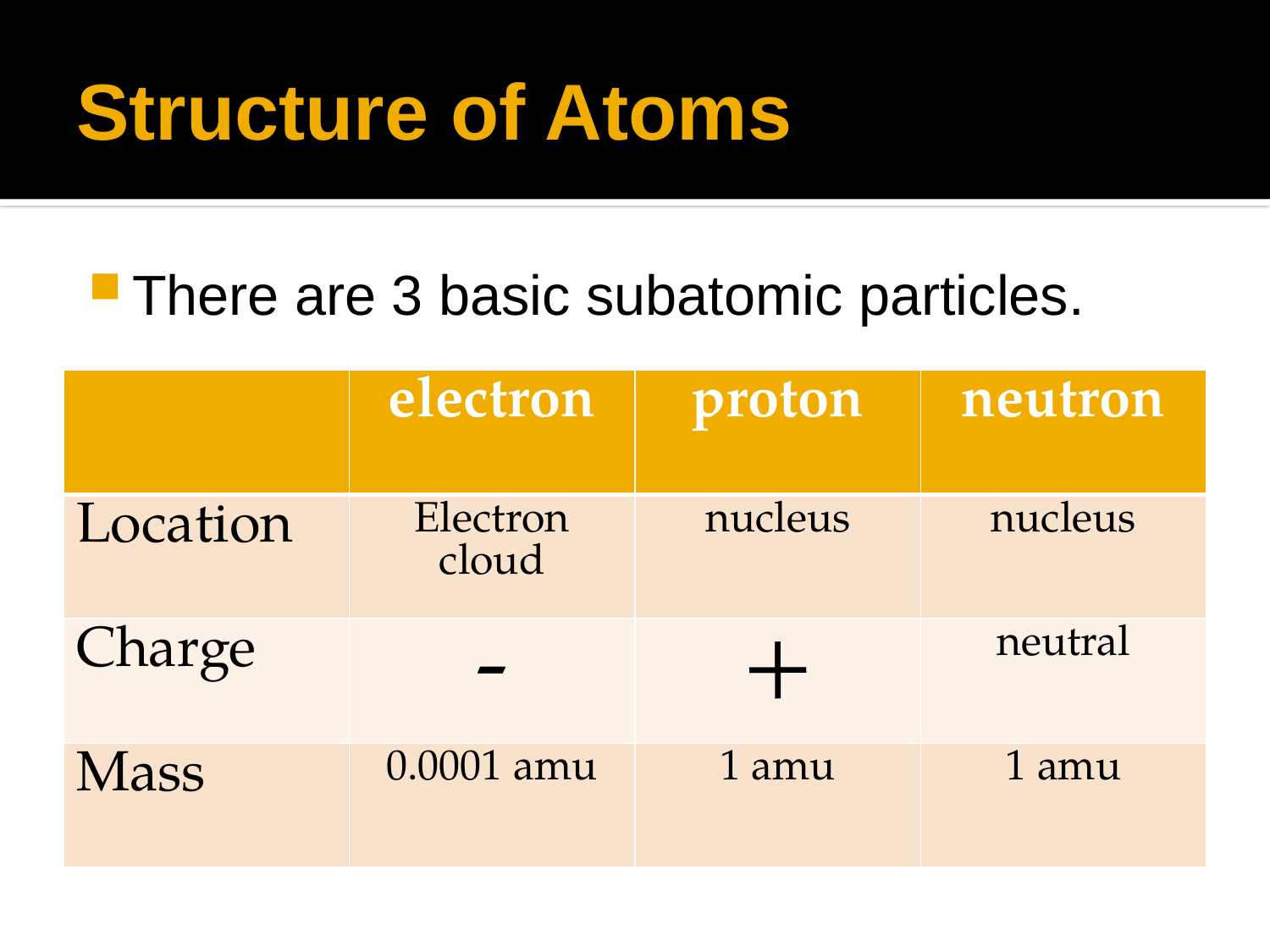

# Structure of Atoms
There are 3 basic subatomic particles.

|  | electron | proton | neutron |
| --- | --- | --- | --- |
| Location | Electron cloud | nucleus | nucleus |
| Charge | - | + | neutral |
| Mass | 0.0001 amu | 1 amu | 1 amu |